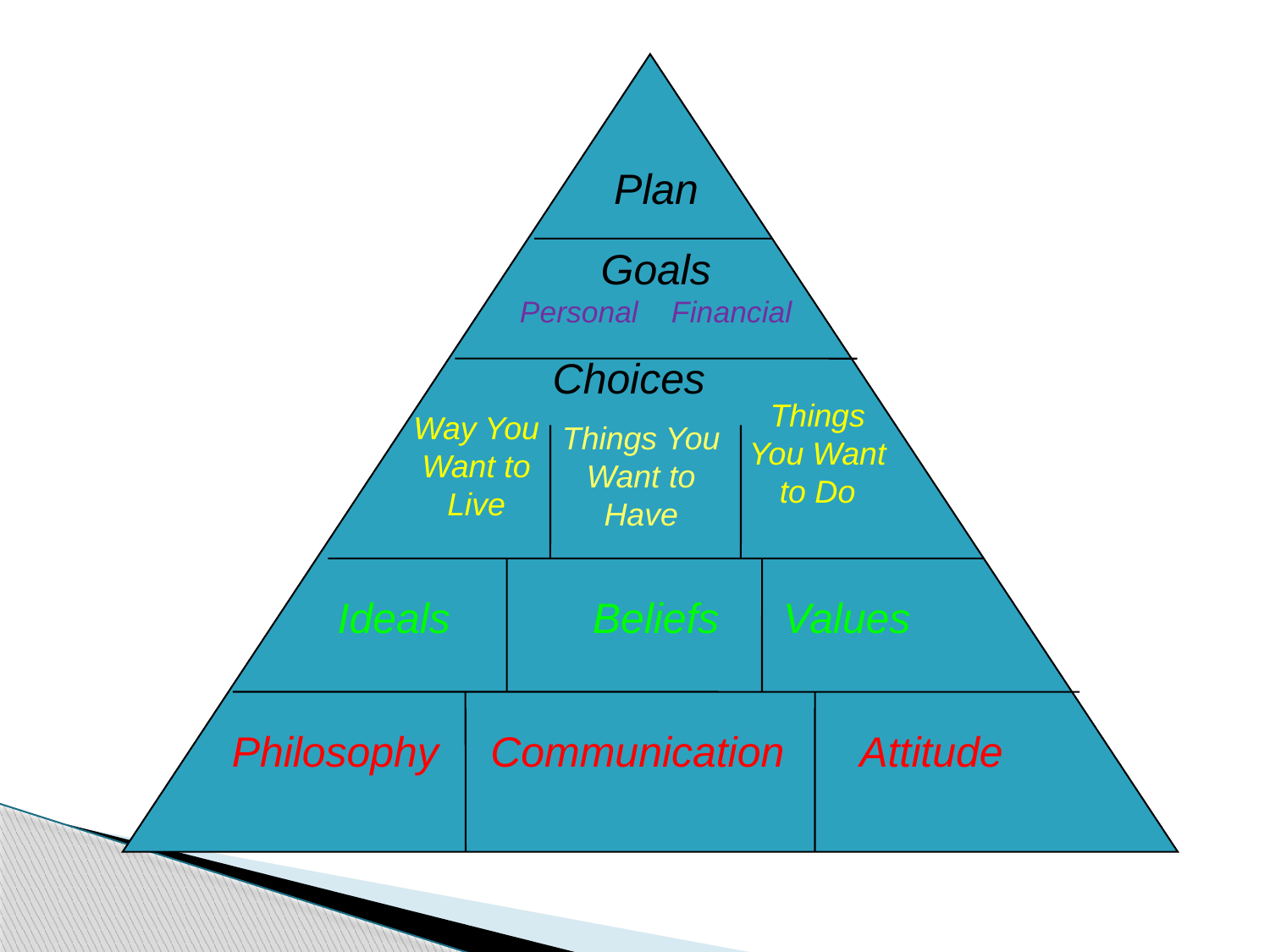

#

Plan
Goals
Personal    Financial

Choices

Things You Want to Do
Way You Want to Live
Things You Want to Have

Ideals
Beliefs
Values

Philosophy
Communication
Attitude